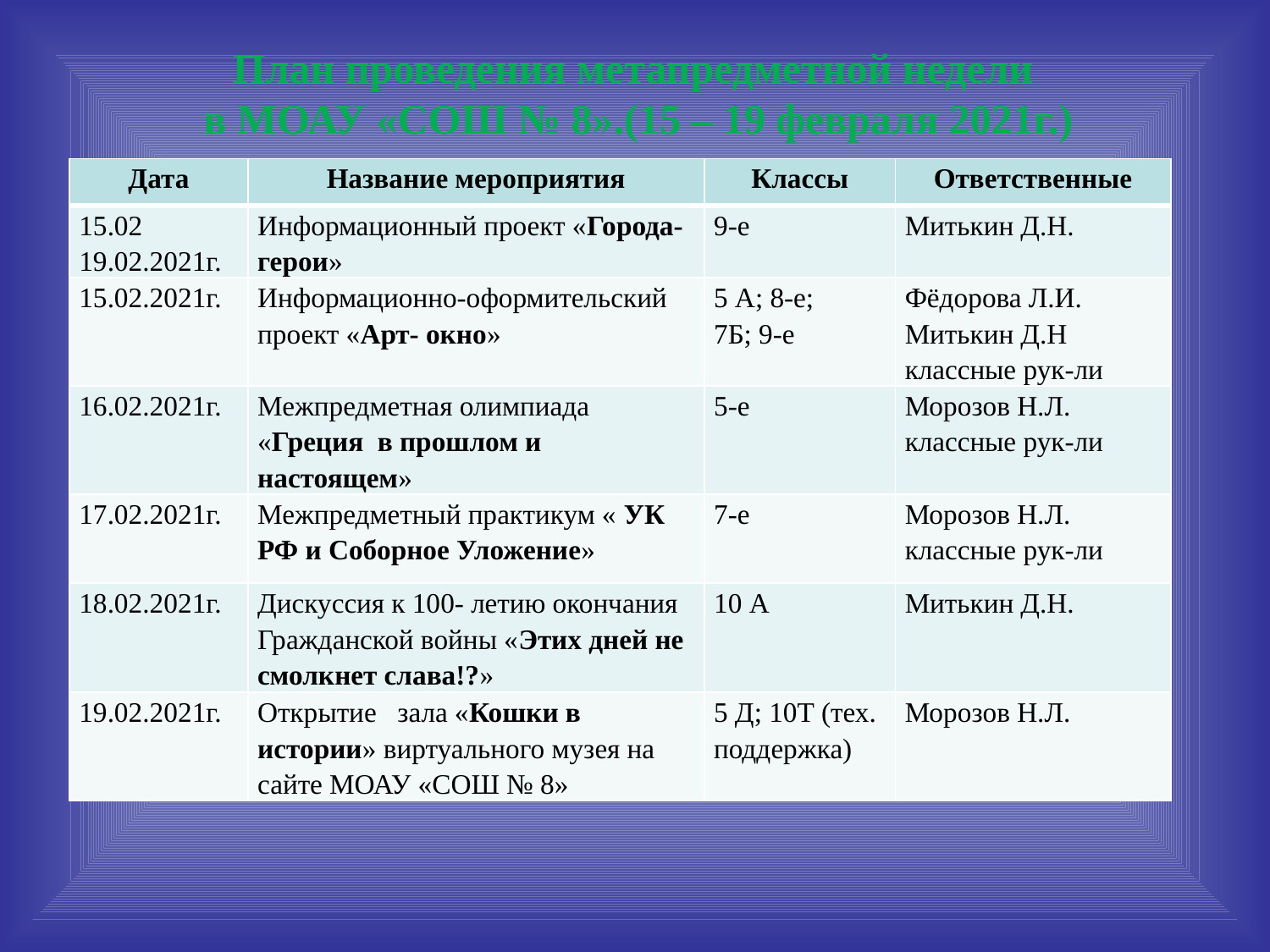

# План проведения метапредметной недели в МОАУ «СОШ № 8».(15 – 19 февраля 2021г.)
| Дата | Название мероприятия | Классы | Ответственные |
| --- | --- | --- | --- |
| 15.02 19.02.2021г. | Информационный проект «Города-герои» | 9-е | Митькин Д.Н. |
| 15.02.2021г. | Информационно-оформительский проект «Арт- окно» | 5 А; 8-е; 7Б; 9-е | Фёдорова Л.И. Митькин Д.Н классные рук-ли |
| 16.02.2021г. | Межпредметная олимпиада «Греция в прошлом и настоящем» | 5-е | Морозов Н.Л. классные рук-ли |
| 17.02.2021г. | Межпредметный практикум « УК РФ и Соборное Уложение» | 7-е | Морозов Н.Л. классные рук-ли |
| 18.02.2021г. | Дискуссия к 100- летию окончания Гражданской войны «Этих дней не смолкнет слава!?» | 10 А | Митькин Д.Н. |
| 19.02.2021г. | Открытие зала «Кошки в истории» виртуального музея на сайте МОАУ «СОШ № 8» | 5 Д; 10Т (тех. поддержка) | Морозов Н.Л. |